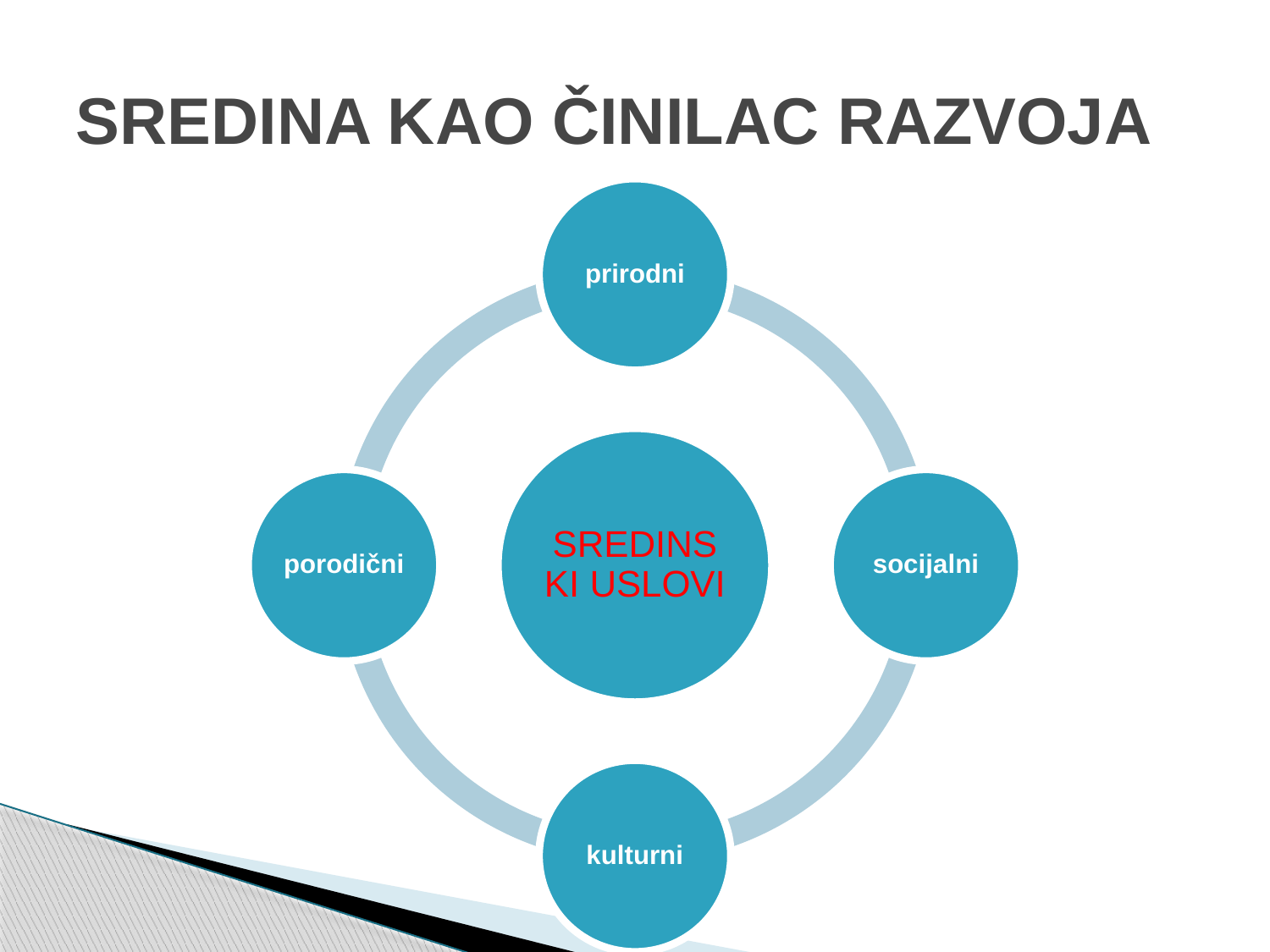

# SREDINA KAO ČINILAC RAZVOJA
SREDINSKI USLOVI
prirodni
socijalni
kulturni
porodični